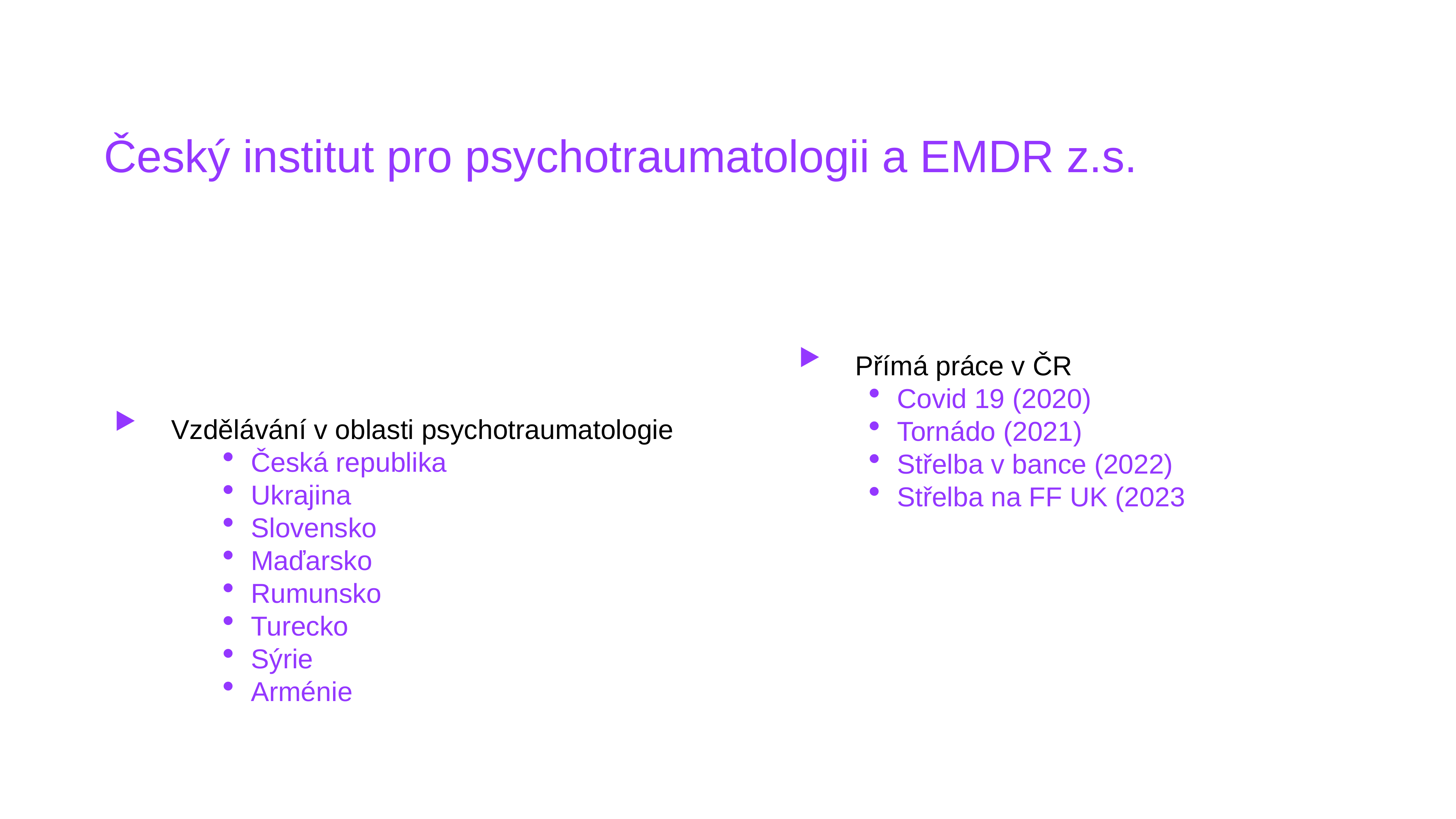

# Český institut pro psychotraumatologii a EMDR z.s.

    Přímá práce v ČR
Covid 19 (2020)
Tornádo (2021)
Střelba v bance (2022)
Střelba na FF UK (2023
    Vzdělávání v oblasti psychotraumatologie
Česká republika
Ukrajina
Slovensko
Maďarsko
Rumunsko
Turecko
Sýrie
Arménie
4